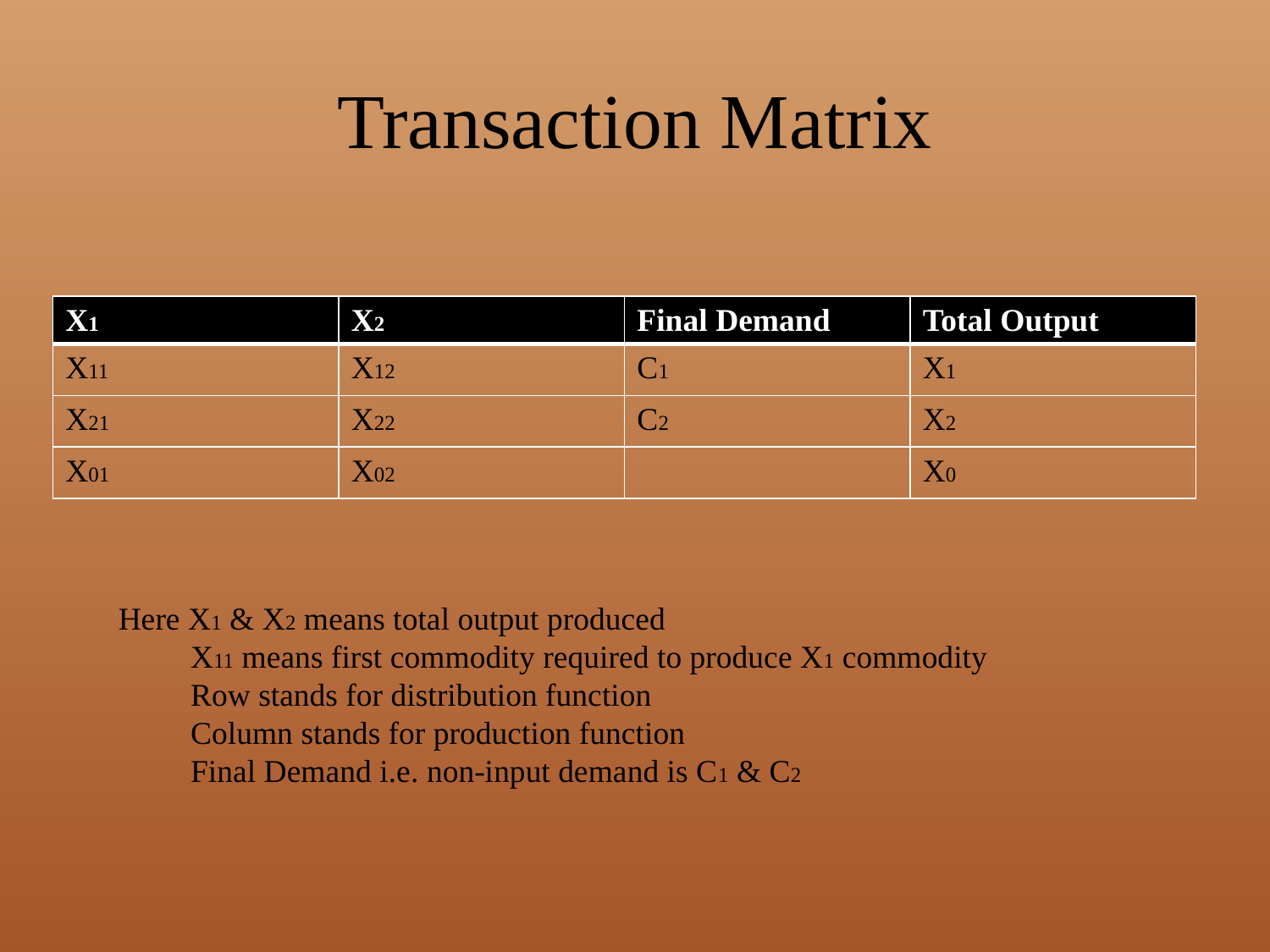

# Transaction Matrix
| X1 | X2 | Final Demand | Total Output |
| --- | --- | --- | --- |
| X11 | X12 | C1 | X1 |
| X21 | X22 | C2 | X2 |
| X01 | X02 |  | X0 |
Here X1 & X2 means total output produced
         X11 means first commodity required to produce X1 commodity
         Row stands for distribution function
         Column stands for production function
         Final Demand i.e. non-input demand is C1 & C2